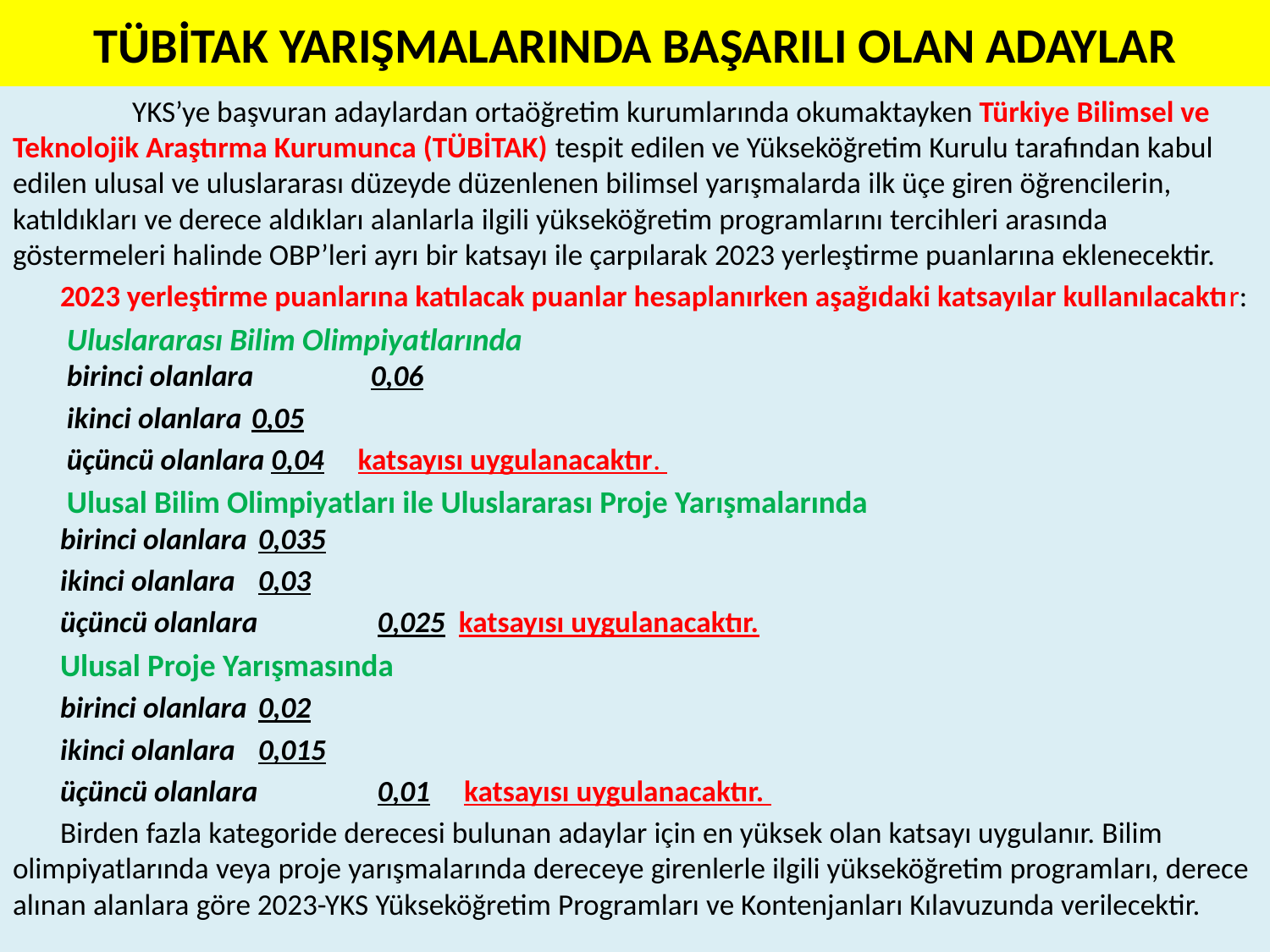

# TÜBİTAK YARIŞMALARINDA BAŞARILI OLAN ADAYLAR
	YKS’ye başvuran adaylardan ortaöğretim kurumlarında okumaktayken Türkiye Bilimsel ve Teknolojik Araştırma Kurumunca (TÜBİTAK) tespit edilen ve Yükseköğretim Kurulu tarafından kabul edilen ulusal ve uluslararası düzeyde düzenlenen bilimsel yarışmalarda ilk üçe giren öğrencilerin, katıldıkları ve derece aldıkları alanlarla ilgili yükseköğretim programlarını tercihleri arasında göstermeleri halinde OBP’leri ayrı bir katsayı ile çarpılarak 2023 yerleştirme puanlarına eklenecektir.
       2023 yerleştirme puanlarına katılacak puanlar hesaplanırken aşağıdaki katsayılar kullanılacaktır:
        Uluslararası Bilim Olimpiyatlarında
        birinci olanlara	0,06
        ikinci olanlara 	0,05
        üçüncü olanlara 0,04     katsayısı uygulanacaktır.
        Ulusal Bilim Olimpiyatları ile Uluslararası Proje Yarışmalarında
       birinci olanlara	 0,035
       ikinci olanlara 	 0,03
       üçüncü olanlara	 0,025  katsayısı uygulanacaktır.
       Ulusal Proje Yarışmasında
       birinci olanlara	 0,02
       ikinci olanlara 	 0,015
       üçüncü olanlara	 0,01     katsayısı uygulanacaktır.
       Birden fazla kategoride derecesi bulunan adaylar için en yüksek olan katsayı uygulanır. Bilim olimpiyatlarında veya proje yarışmalarında dereceye girenlerle ilgili yükseköğretim programları, derece alınan alanlara göre 2023-YKS Yükseköğretim Programları ve Kontenjanları Kılavuzunda verilecektir.